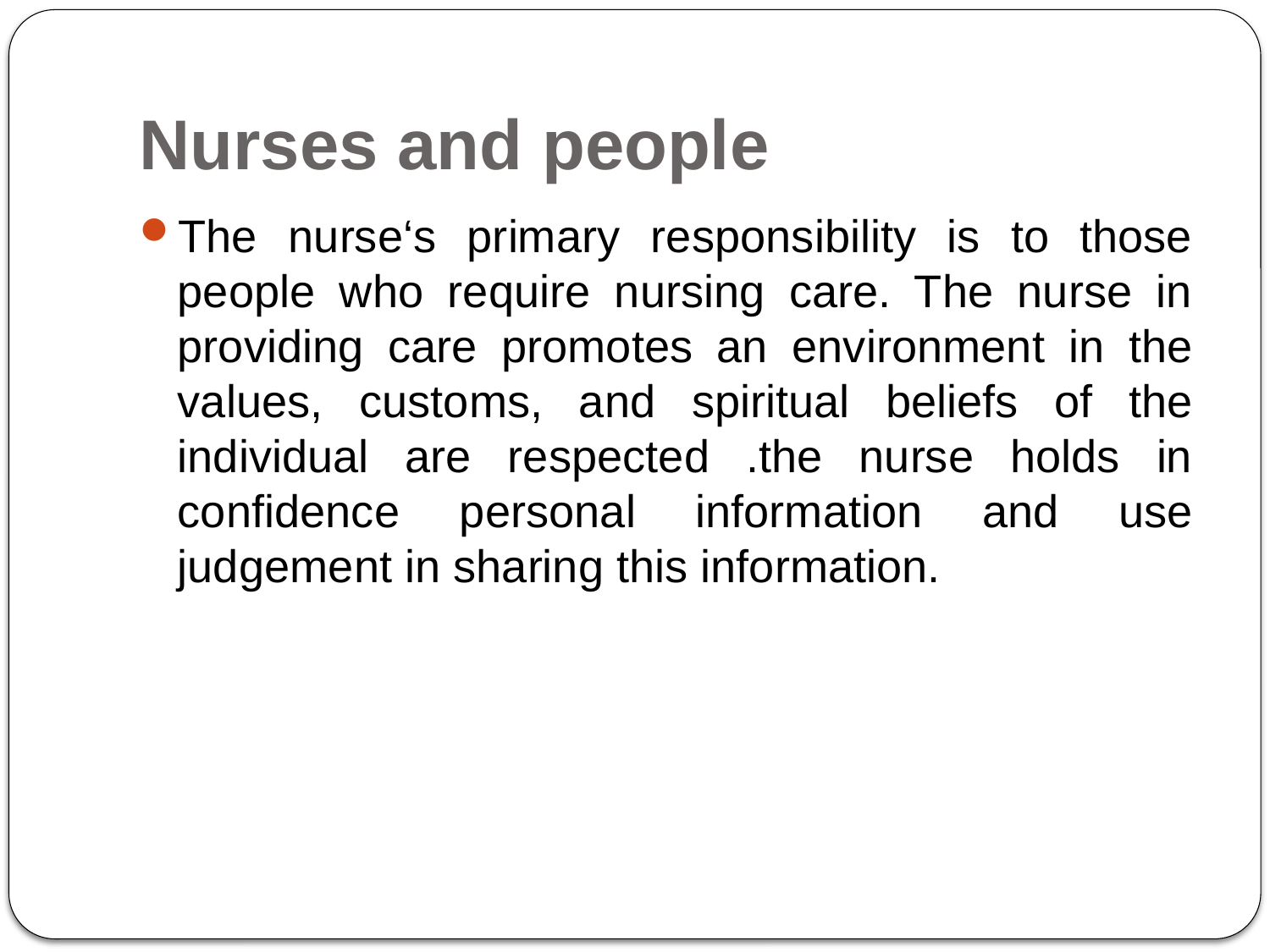

# Nurses and people
The nurse‘s primary responsibility is to those people who require nursing care. The nurse in providing care promotes an environment in the values, customs, and spiritual beliefs of the individual are respected .the nurse holds in confidence personal information and use judgement in sharing this information.